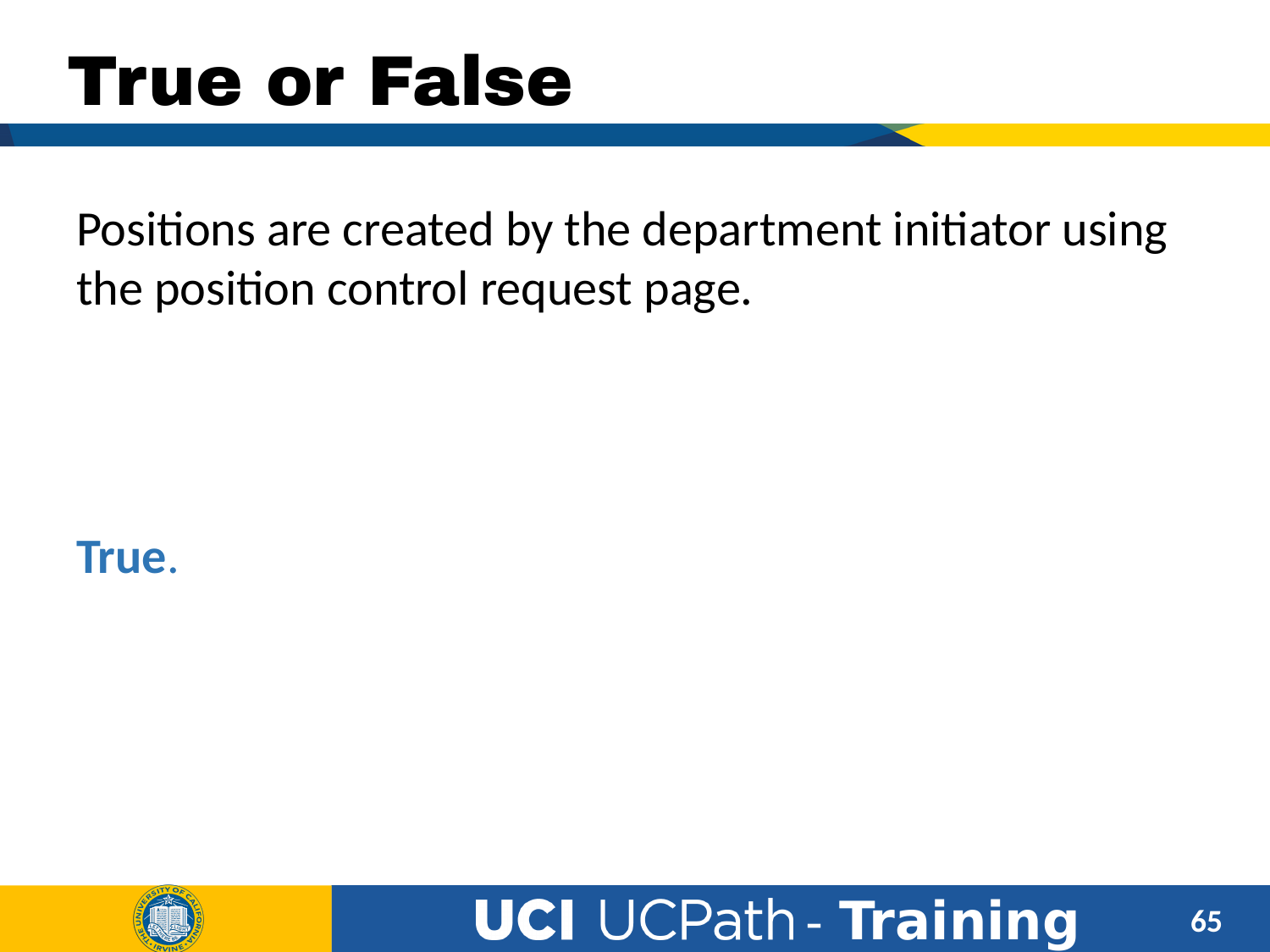

# True or False
Positions are created by the department initiator using the position control request page.
True.